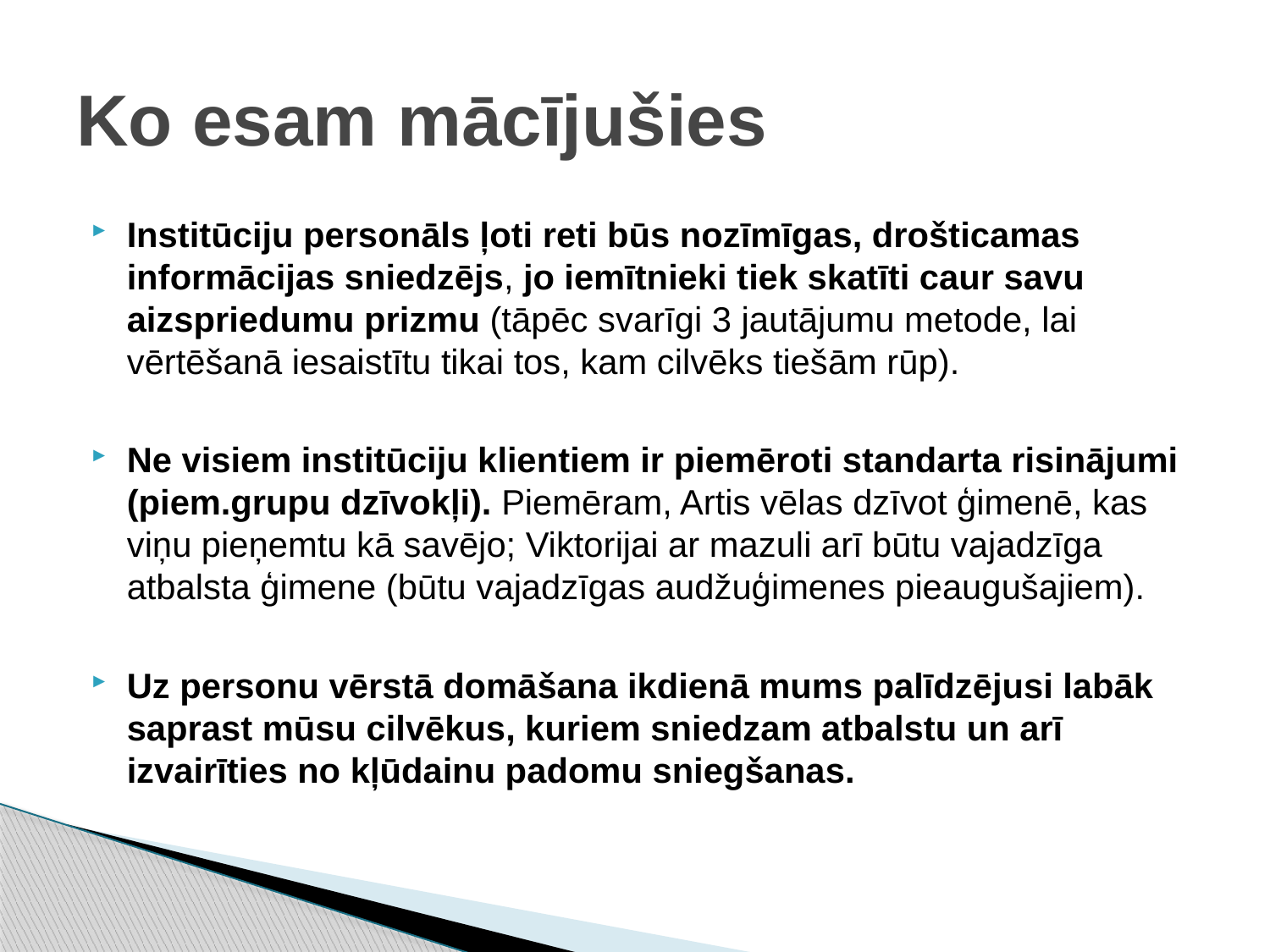

# Ko esam mācījušies
Institūciju personāls ļoti reti būs nozīmīgas, drošticamas informācijas sniedzējs, jo iemītnieki tiek skatīti caur savu aizspriedumu prizmu (tāpēc svarīgi 3 jautājumu metode, lai vērtēšanā iesaistītu tikai tos, kam cilvēks tiešām rūp).

Ne visiem institūciju klientiem ir piemēroti standarta risinājumi (piem.grupu dzīvokļi). Piemēram, Artis vēlas dzīvot ģimenē, kas viņu pieņemtu kā savējo; Viktorijai ar mazuli arī būtu vajadzīga atbalsta ģimene (būtu vajadzīgas audžuģimenes pieaugušajiem).

Uz personu vērstā domāšana ikdienā mums palīdzējusi labāk saprast mūsu cilvēkus, kuriem sniedzam atbalstu un arī izvairīties no kļūdainu padomu sniegšanas.